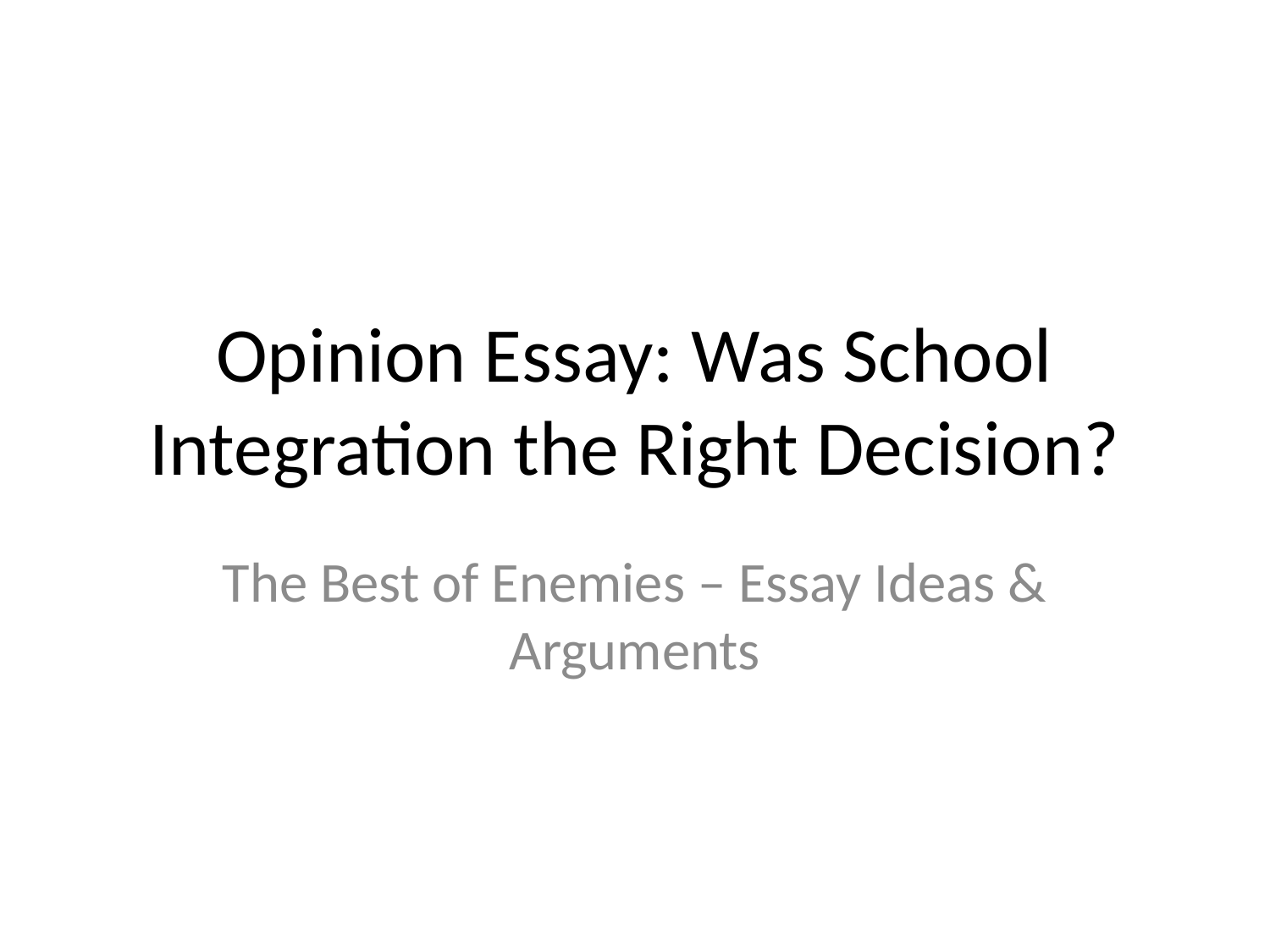

# Opinion Essay: Was School Integration the Right Decision?
The Best of Enemies – Essay Ideas & Arguments